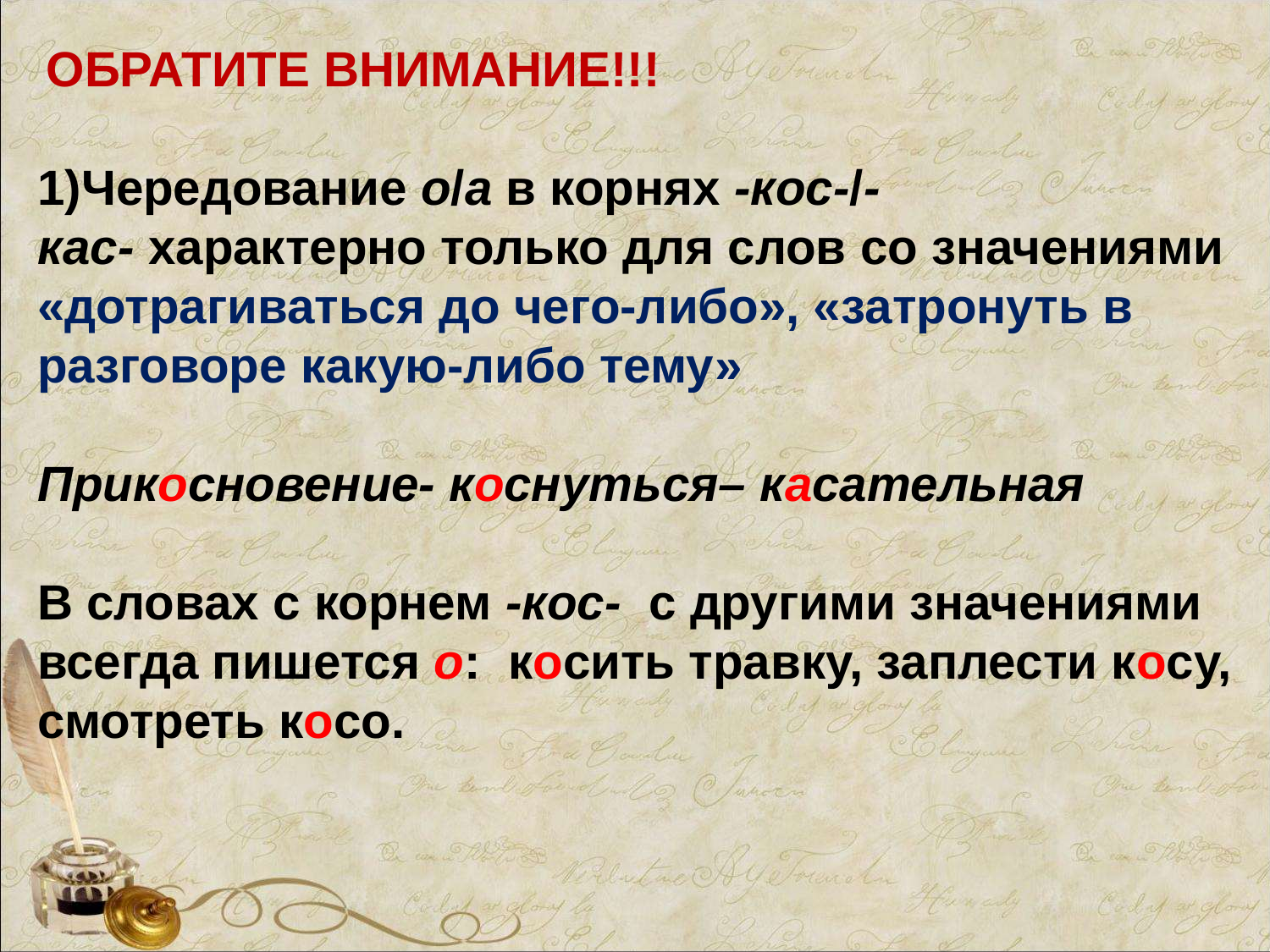

ОБРАТИТЕ ВНИМАНИЕ!!!

1)Чередование о/а в корнях -кос-/-кас- характерно только для слов со значениями «дотрагиваться до чего-либо», «затронуть в разговоре какую-либо тему»

Прикосновение- коснуться– касательная

В словах с корнем -кос-  с другими значениями  всегда пишется о:  косить травку, заплести косу, смотреть косо.